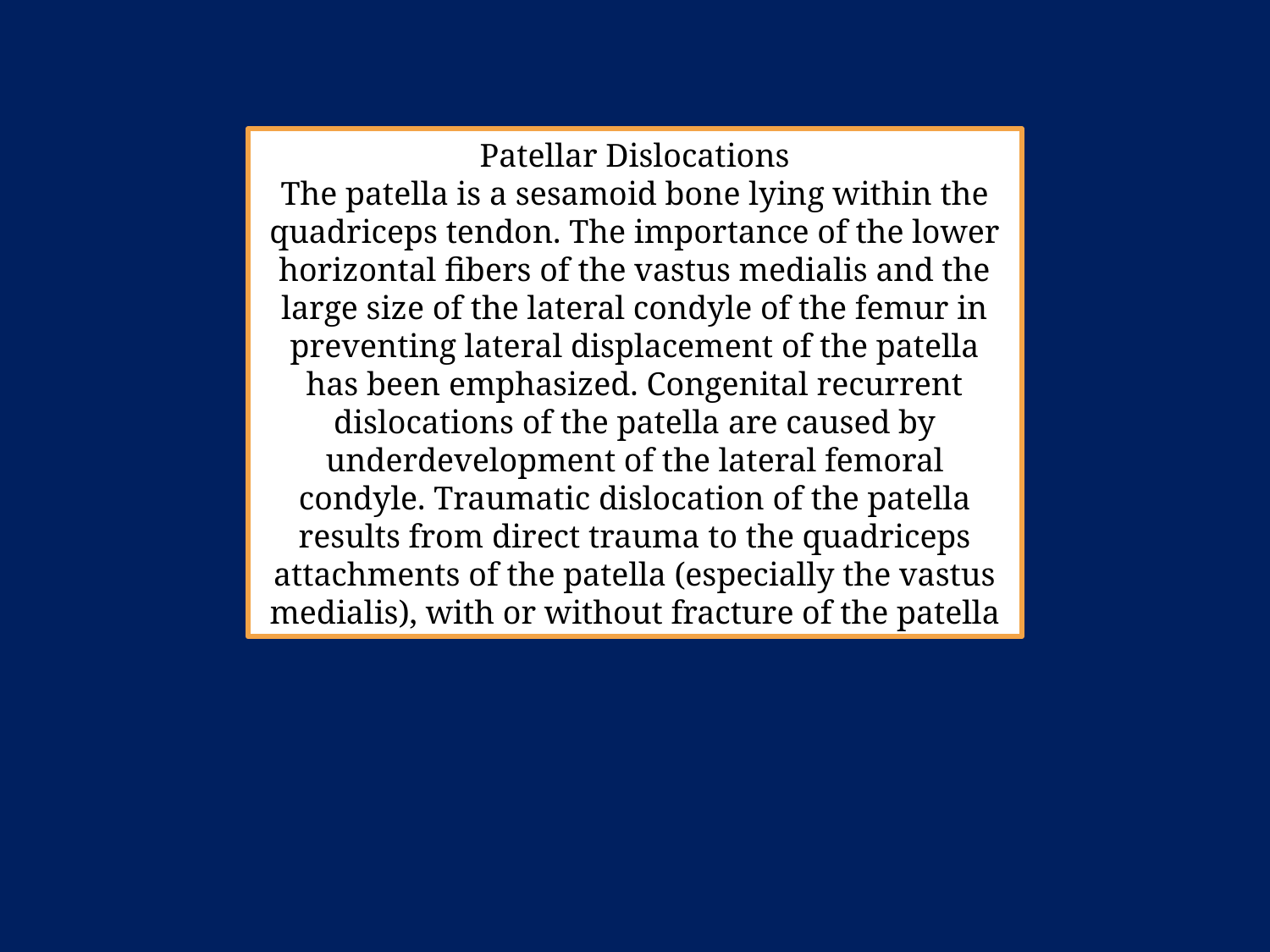

Patellar Dislocations
The patella is a sesamoid bone lying within the quadriceps tendon. The importance of the lower horizontal fibers of the vastus medialis and the large size of the lateral condyle of the femur in preventing lateral displacement of the patella has been emphasized. Congenital recurrent dislocations of the patella are caused by underdevelopment of the lateral femoral condyle. Traumatic dislocation of the patella results from direct trauma to the quadriceps attachments of the patella (especially the vastus medialis), with or without fracture of the patella